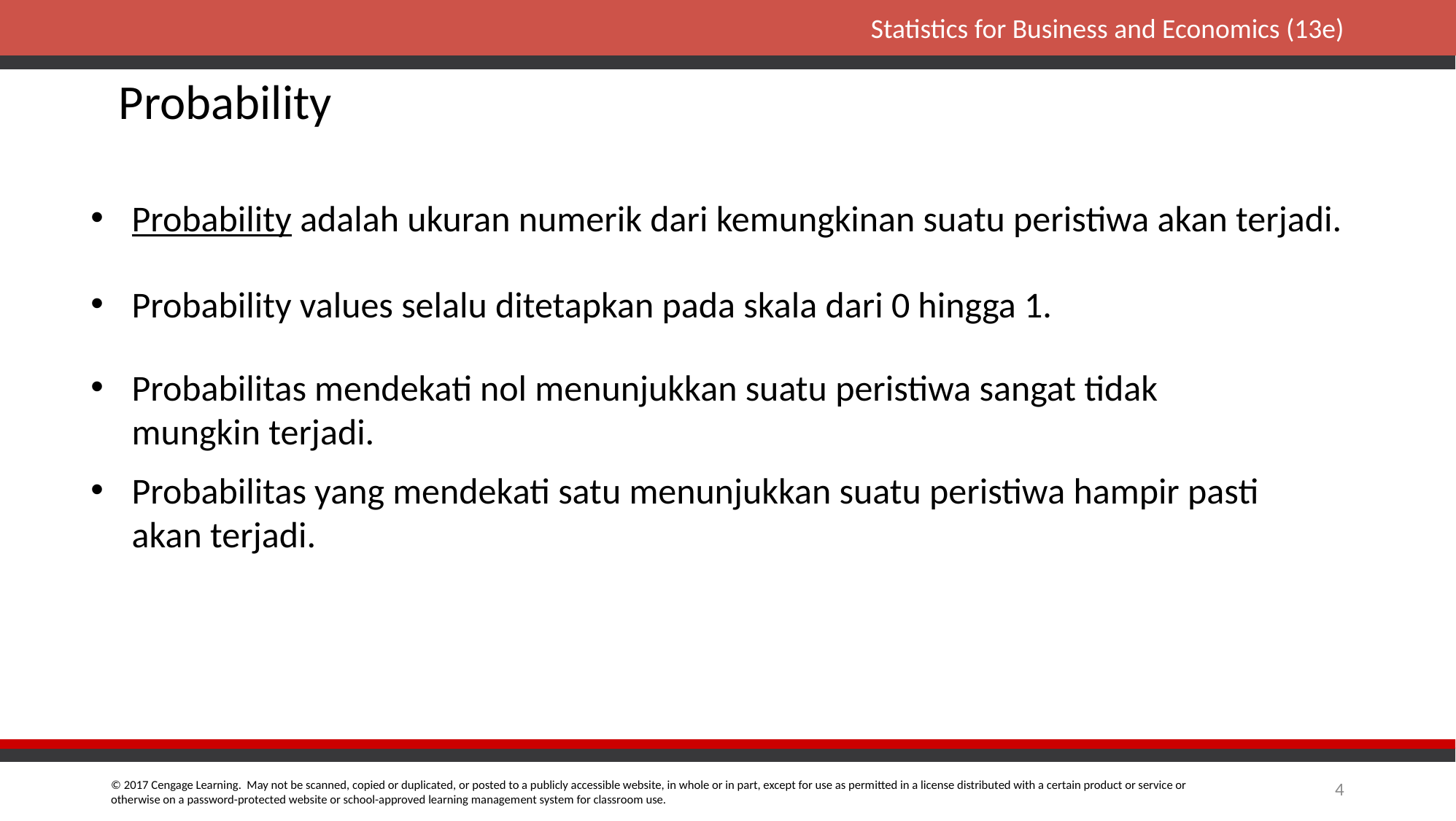

Probability
Probability adalah ukuran numerik dari kemungkinan suatu peristiwa akan terjadi.
Probability values selalu ditetapkan pada skala dari 0 hingga 1.
Probabilitas mendekati nol menunjukkan suatu peristiwa sangat tidak mungkin terjadi.
Probabilitas yang mendekati satu menunjukkan suatu peristiwa hampir pasti akan terjadi.
4